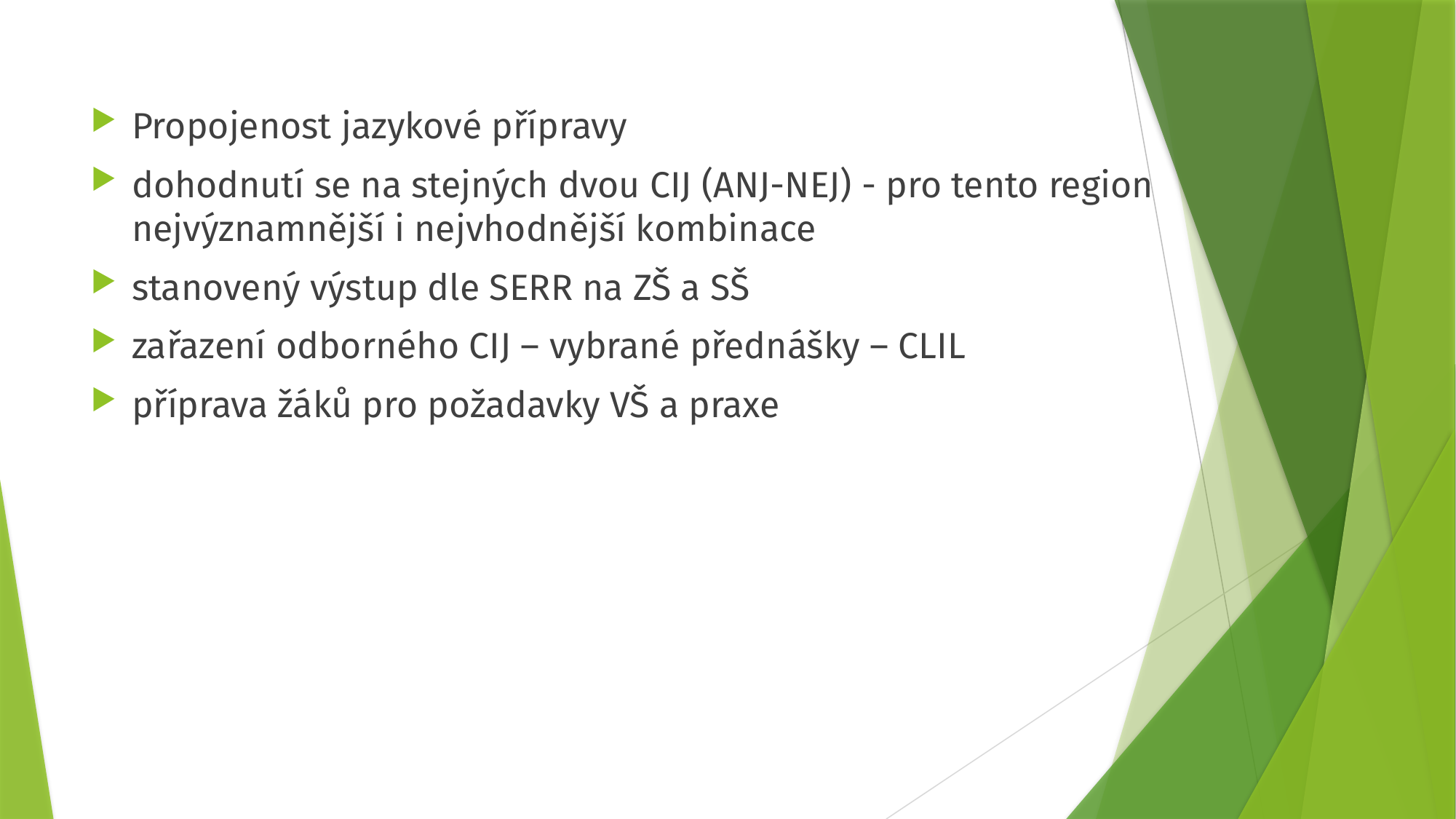

Propojenost jazykové přípravy
dohodnutí se na stejných dvou CIJ (ANJ-NEJ) - pro tento region nejvýznamnější i nejvhodnější kombinace
stanovený výstup dle SERR na ZŠ a SŠ
zařazení odborného CIJ – vybrané přednášky – CLIL
příprava žáků pro požadavky VŠ a praxe